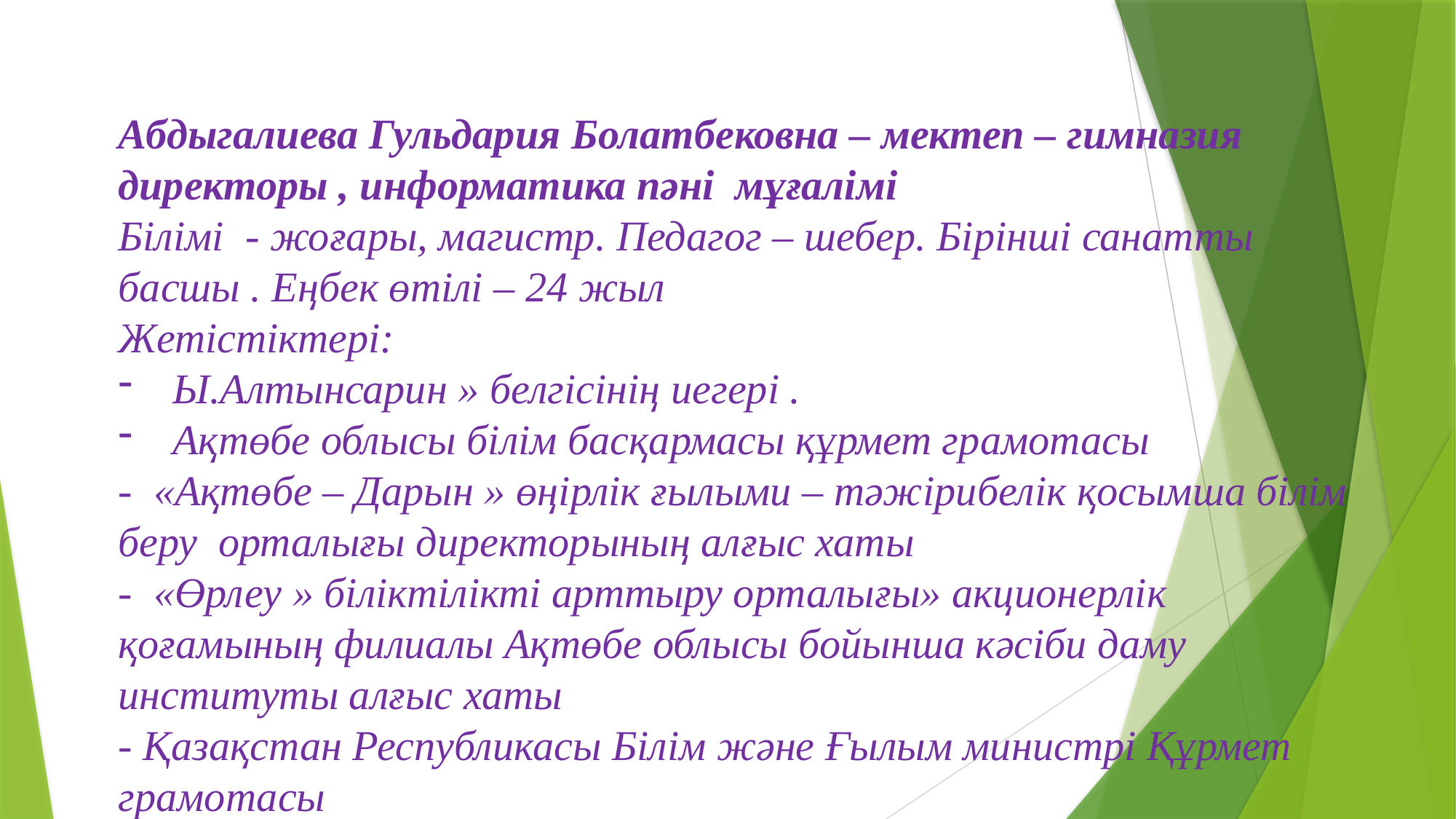

Абдыгалиева Гульдария Болатбековна – мектеп – гимназия директоры , информатика пәні  мұғалімі
Білімі  - жоғары, магистр. Педагог – шебер. Бірінші санатты басшы . Еңбек өтілі – 24 жыл
Жетістіктері:
Ы.Алтынсарин » белгісінің иегері .
Ақтөбе облысы білім басқармасы құрмет грамотасы
-  «Ақтөбе – Дарын » өңірлік ғылыми – тәжірибелік қосымша білім беру  орталығы директорының алғыс хаты
-  «Өрлеу » біліктілікті арттыру орталығы» акционерлік қоғамының филиалы Ақтөбе облысы бойынша кәсіби даму институты алғыс хаты
- Қазақстан Республикасы Білім және Ғылым министрі Құрмет грамотасы